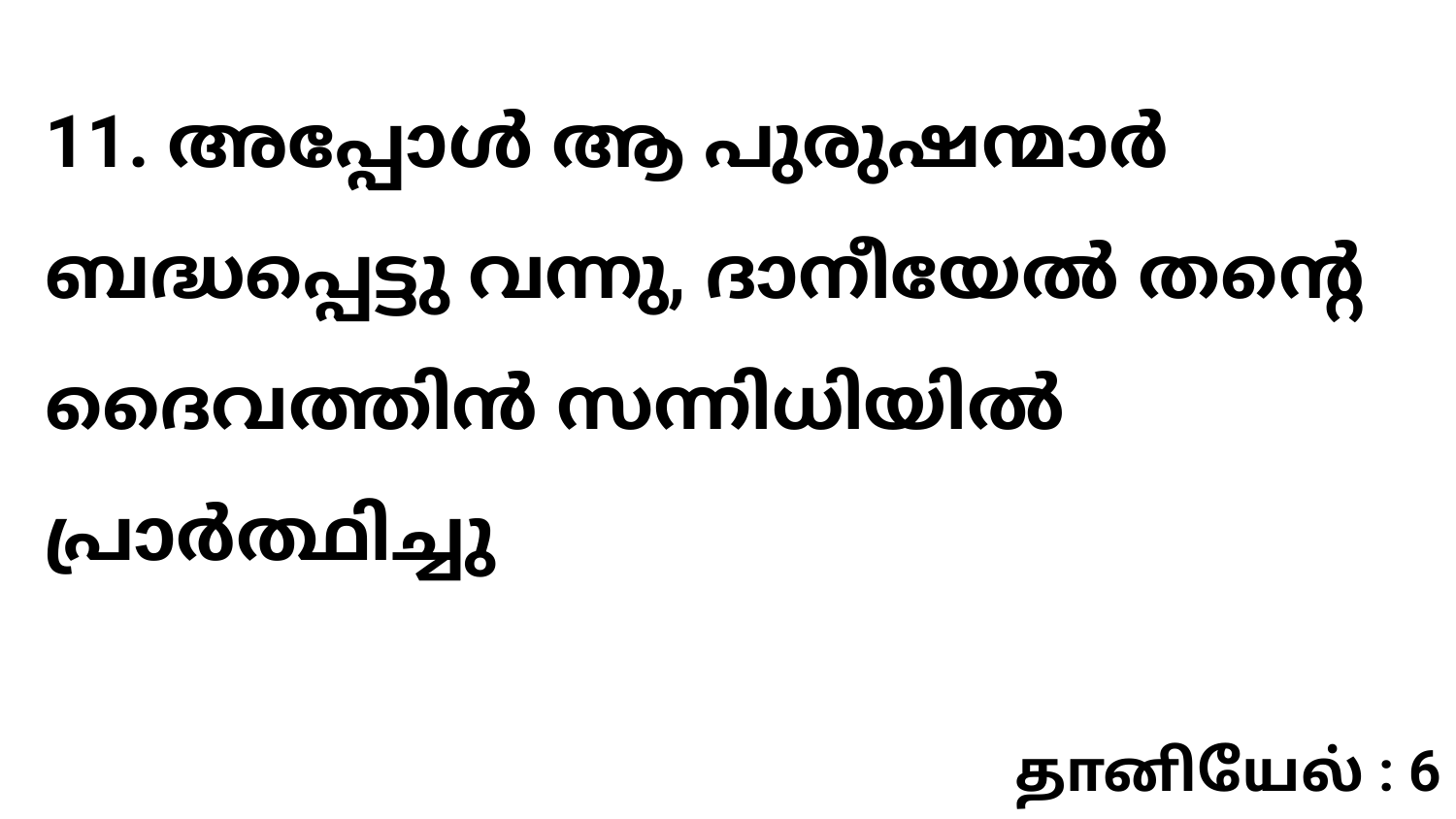

11. അപ്പോൾ ആ പുരുഷന്മാർ ബദ്ധപ്പെട്ടു വന്നു, ദാനീയേൽ തന്റെ ദൈവത്തിൻ സന്നിധിയിൽ പ്രാർത്ഥിച്ചു
தானியேல் : 6